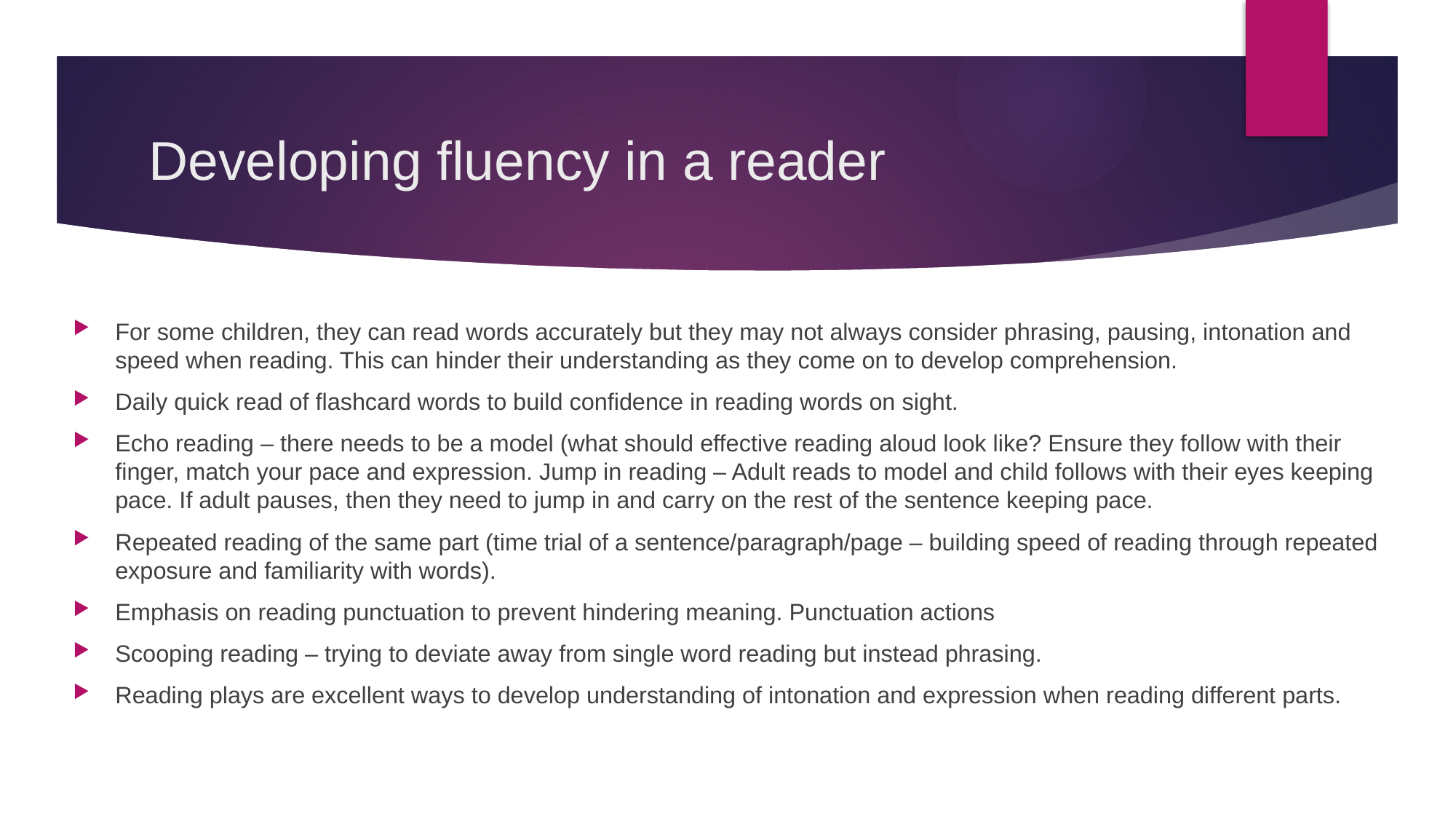

# Developing fluency in a reader
For some children, they can read words accurately but they may not always consider phrasing, pausing, intonation and speed when reading. This can hinder their understanding as they come on to develop comprehension.
Daily quick read of flashcard words to build confidence in reading words on sight.
Echo reading – there needs to be a model (what should effective reading aloud look like? Ensure they follow with their finger, match your pace and expression. Jump in reading – Adult reads to model and child follows with their eyes keeping pace. If adult pauses, then they need to jump in and carry on the rest of the sentence keeping pace.
Repeated reading of the same part (time trial of a sentence/paragraph/page – building speed of reading through repeated exposure and familiarity with words).
Emphasis on reading punctuation to prevent hindering meaning. Punctuation actions
Scooping reading – trying to deviate away from single word reading but instead phrasing.
Reading plays are excellent ways to develop understanding of intonation and expression when reading different parts.